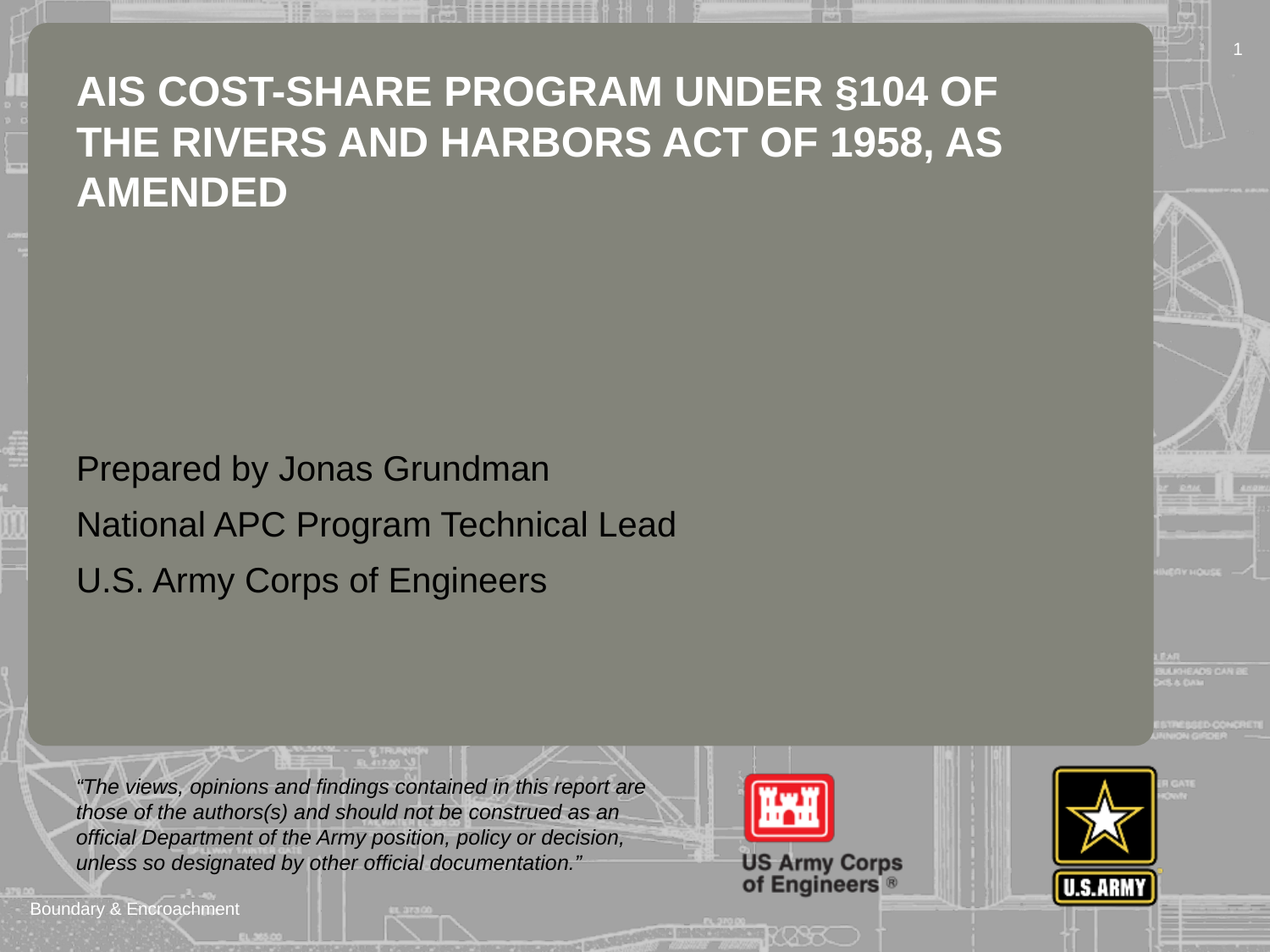

1
# AIS Cost-share program under §104 of the Rivers and Harbors act of 1958, as amended
Prepared by Jonas Grundman
National APC Program Technical Lead
U.S. Army Corps of Engineers
Boundary & Encroachment